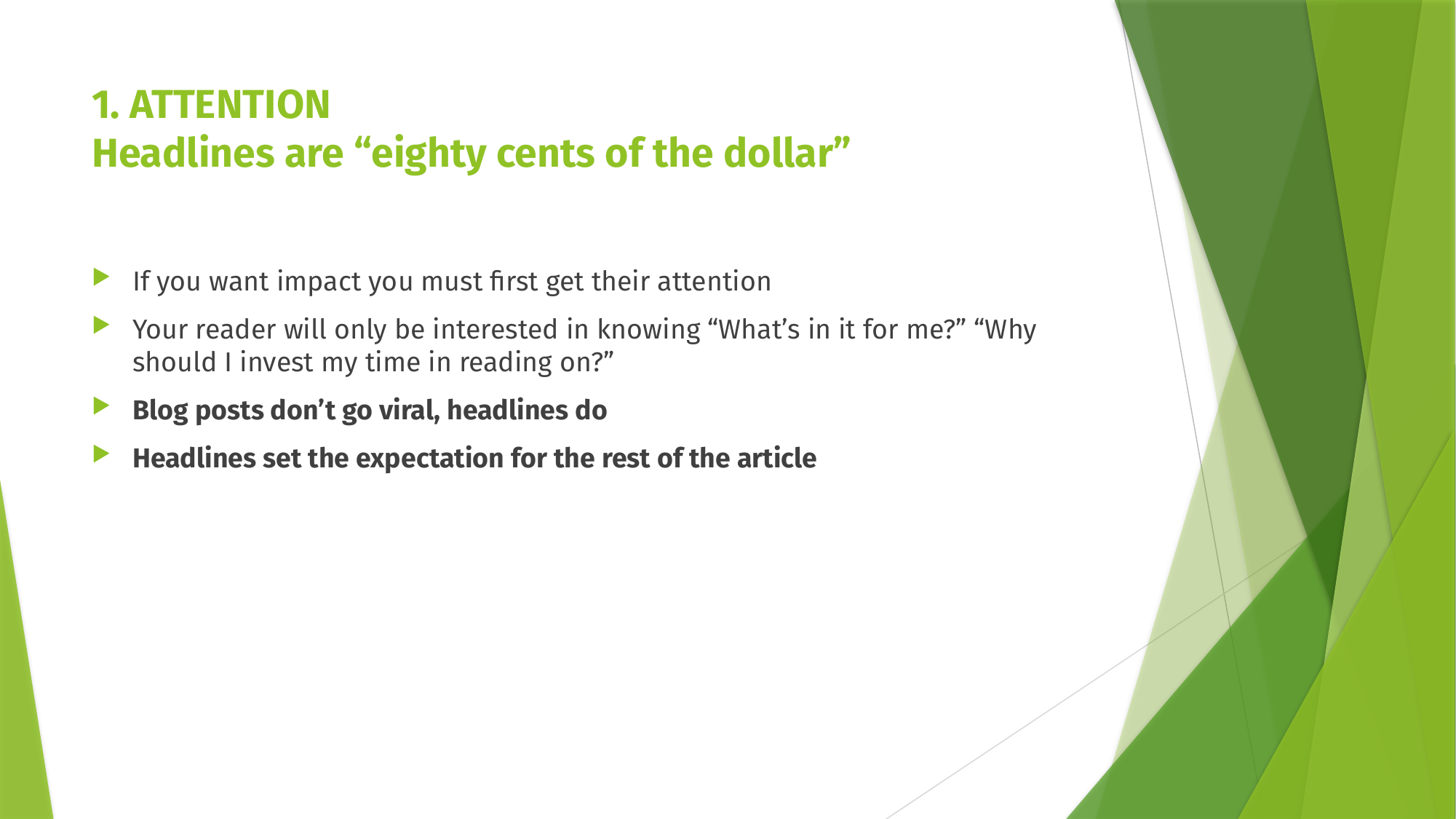

# 1. ATTENTION  Headlines are “eighty cents of the dollar”
If you want impact you must first get their attention
Your reader will only be interested in knowing “What’s in it for me?” “Why should I invest my time in reading on?”
Blog posts don’t go viral, headlines do
Headlines set the expectation for the rest of the article